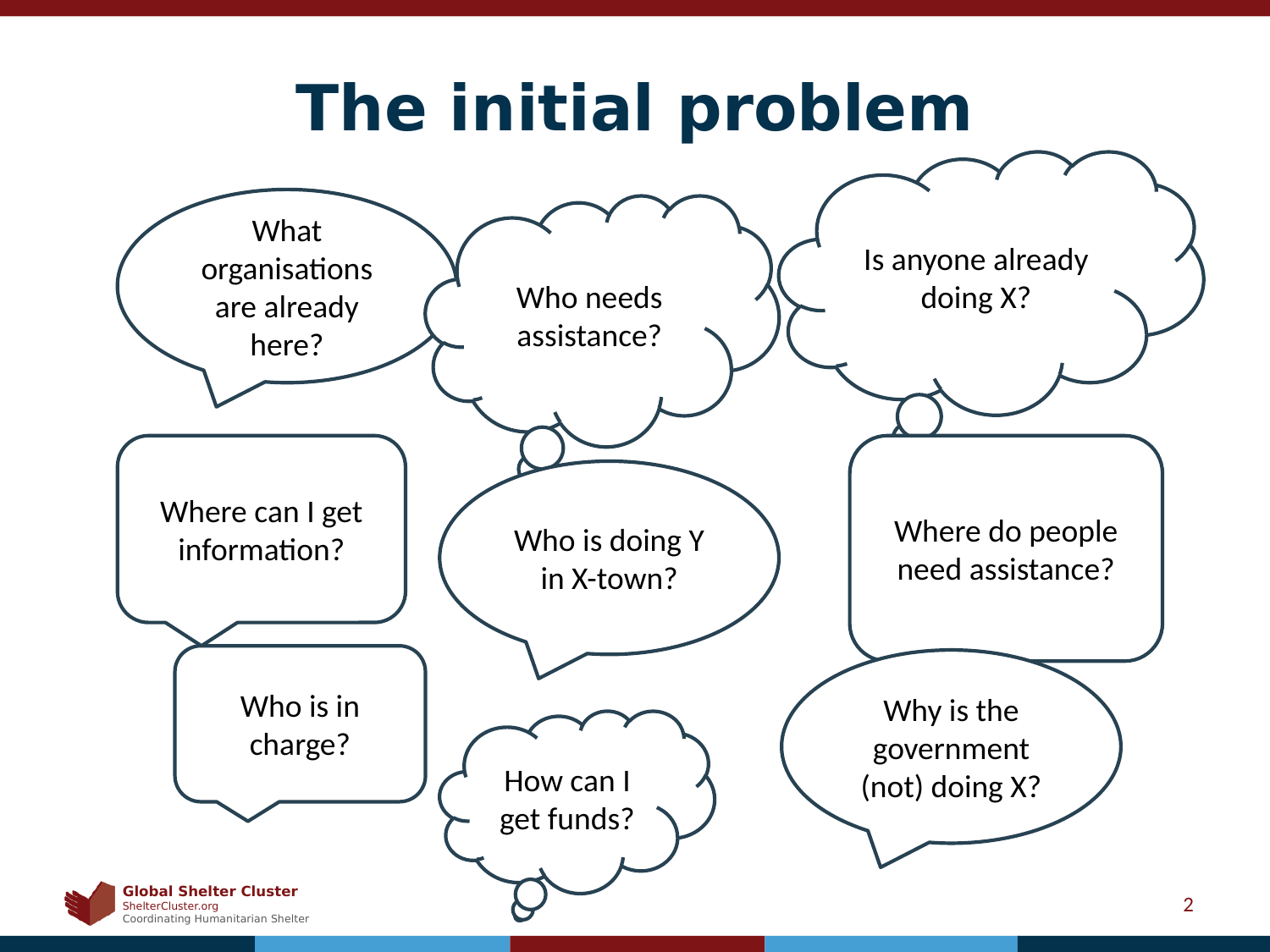

# The initial problem
Is anyone already doing X?
What organisations are already here?
Who needs assistance?
Where can I get information?
Where do people need assistance?
Who is doing Y in X-town?
Who is in charge?
Why is the government (not) doing X?
How can I get funds?
2